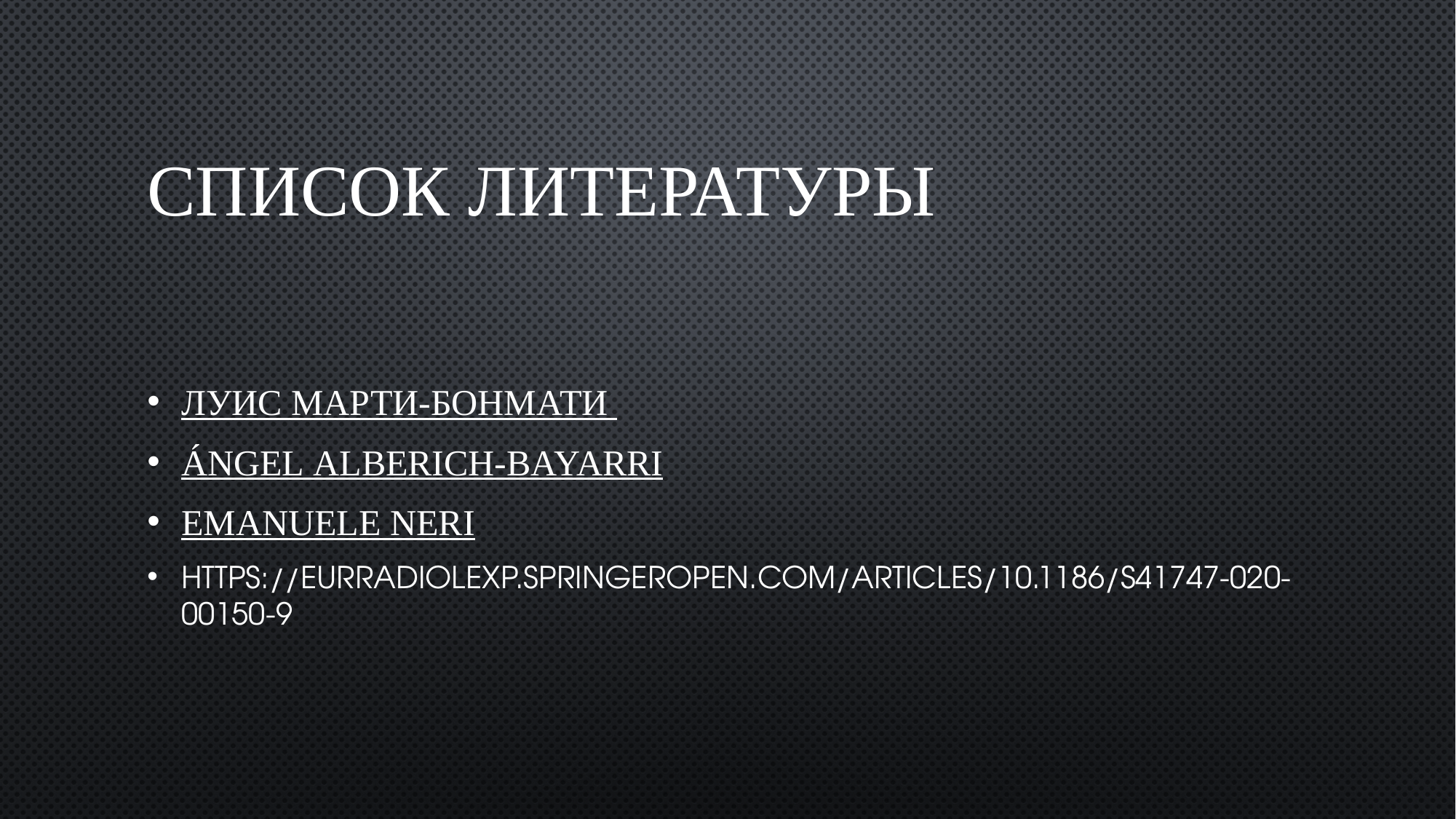

# Список литературы
Луис Марти-Бонмати
Ángel Alberich-Bayarri
Emanuele Neri
https://eurradiolexp.springeropen.com/articles/10.1186/s41747-020-00150-9